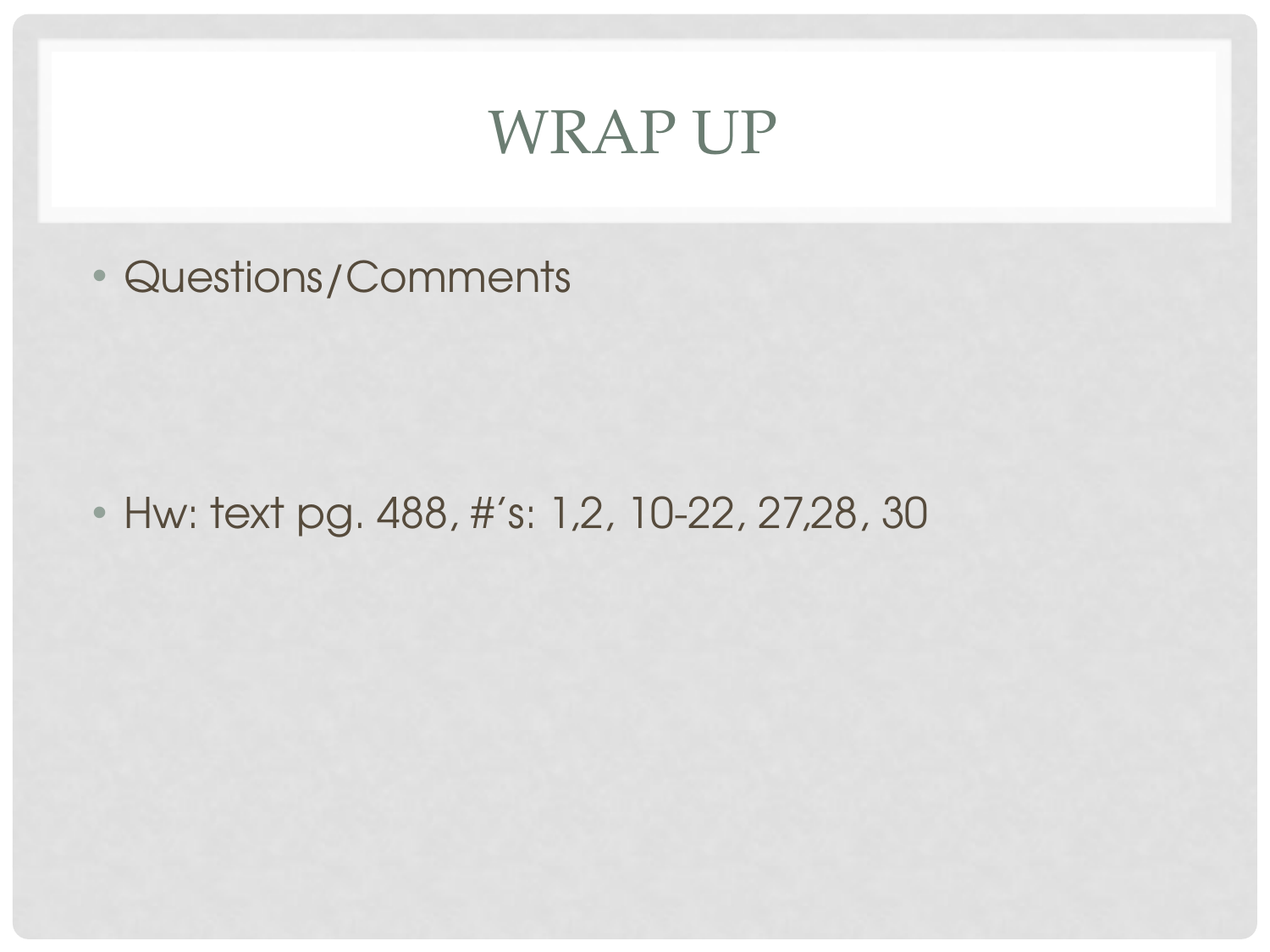

# Wrap up
Questions/Comments

Hw: text pg. 488, #’s: 1,2, 10-22, 27,28, 30